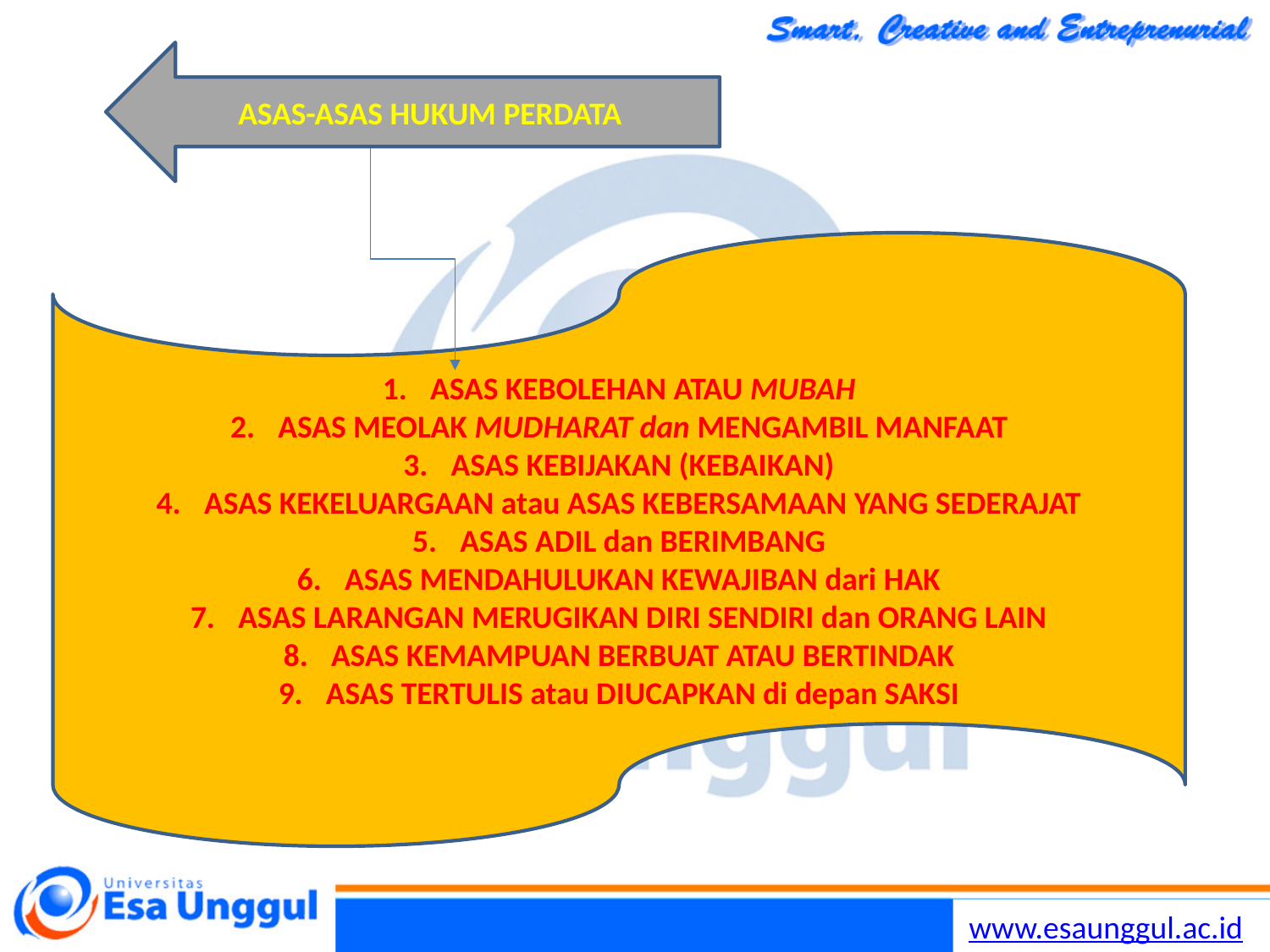

ASAS-ASAS HUKUM PERDATA
ASAS KEBOLEHAN ATAU MUBAH
ASAS MEOLAK MUDHARAT dan MENGAMBIL MANFAAT
ASAS KEBIJAKAN (KEBAIKAN)
ASAS KEKELUARGAAN atau ASAS KEBERSAMAAN YANG SEDERAJAT
ASAS ADIL dan BERIMBANG
ASAS MENDAHULUKAN KEWAJIBAN dari HAK
ASAS LARANGAN MERUGIKAN DIRI SENDIRI dan ORANG LAIN
ASAS KEMAMPUAN BERBUAT ATAU BERTINDAK
ASAS TERTULIS atau DIUCAPKAN di depan SAKSI